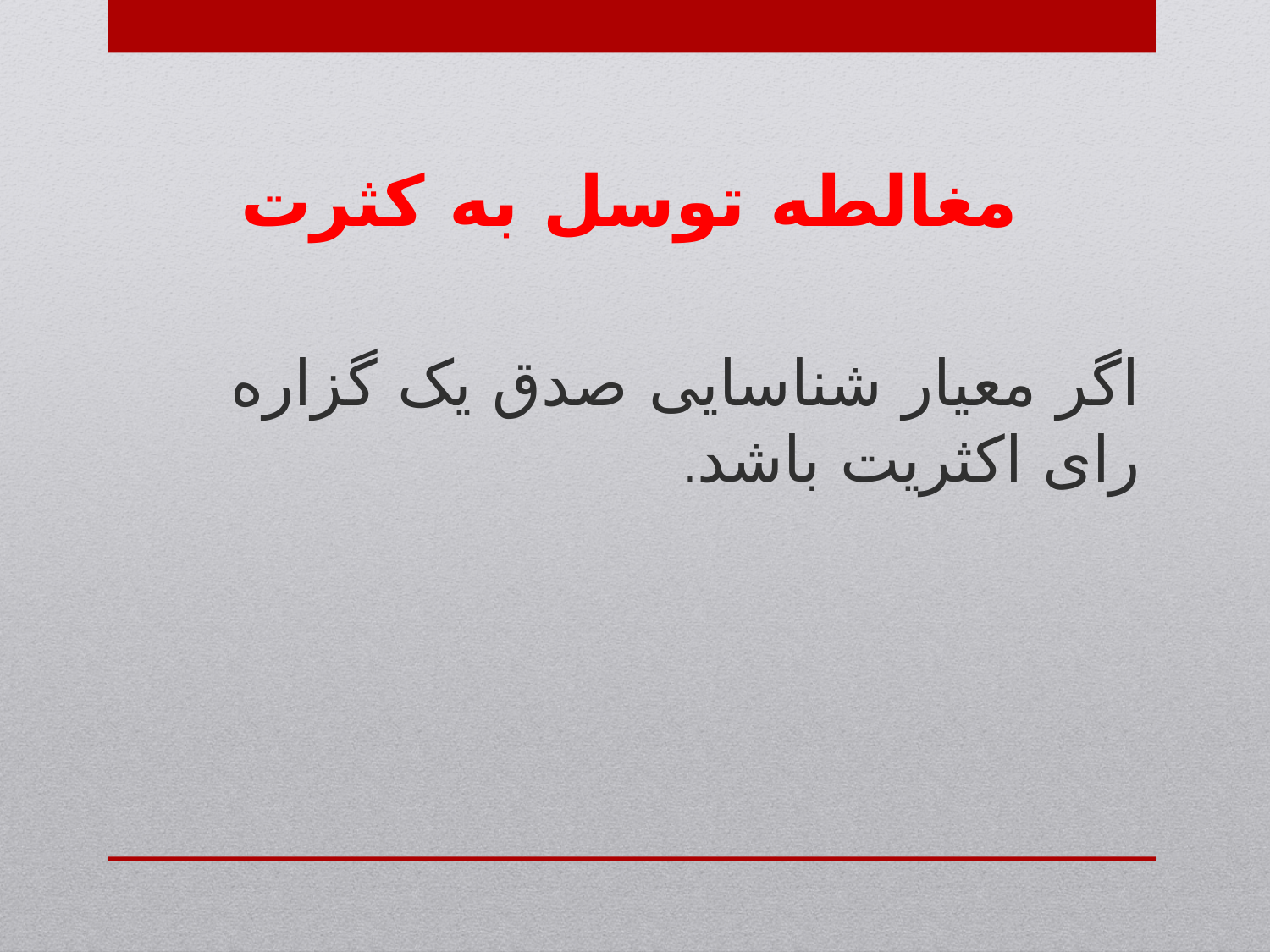

مغالطه توسل به کثرت

اگر معیار شناسایی صدق یک گزاره رای اکثریت باشد.